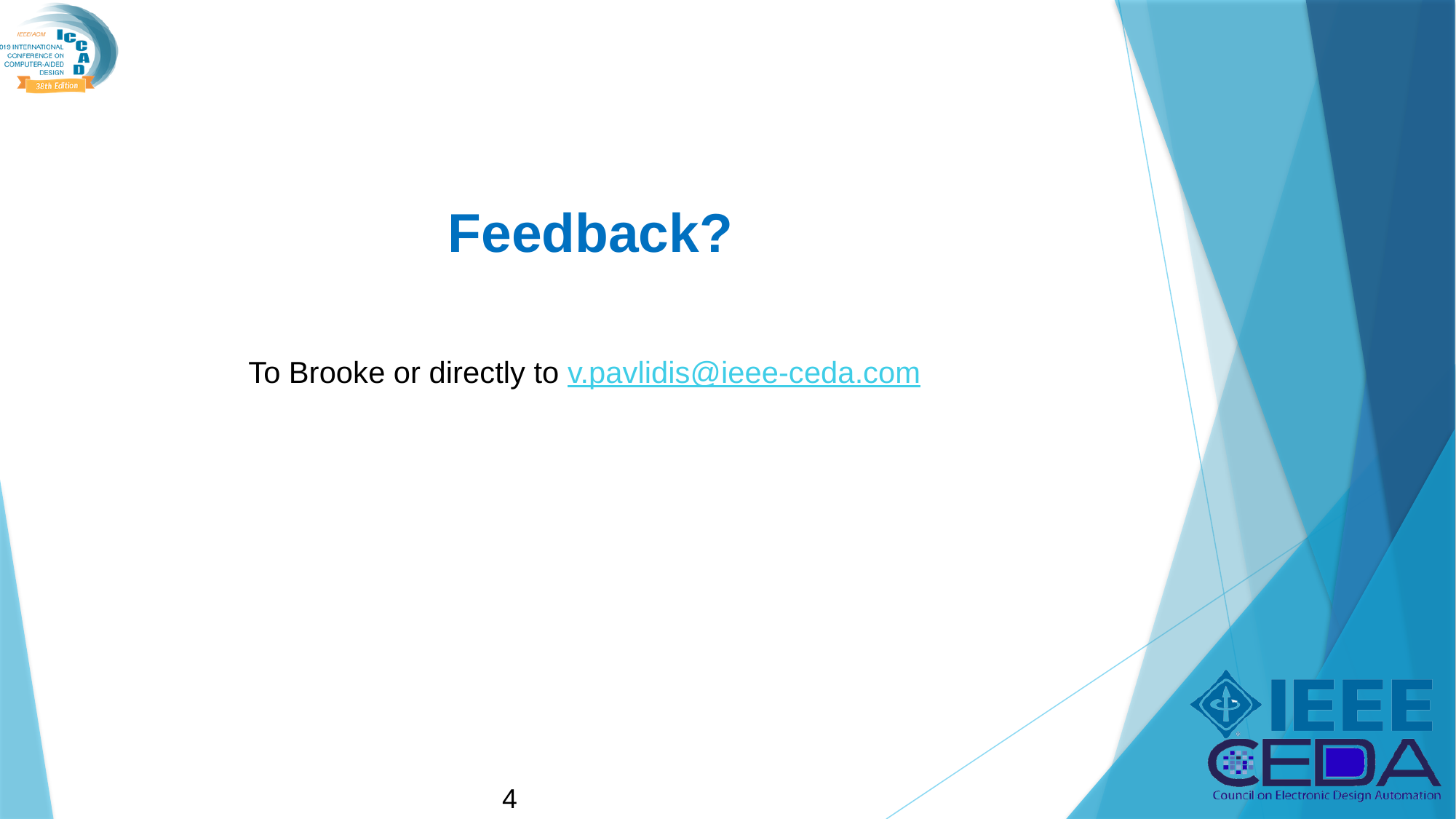

# Feedback?
To Brooke or directly to v.pavlidis@ieee-ceda.com
4